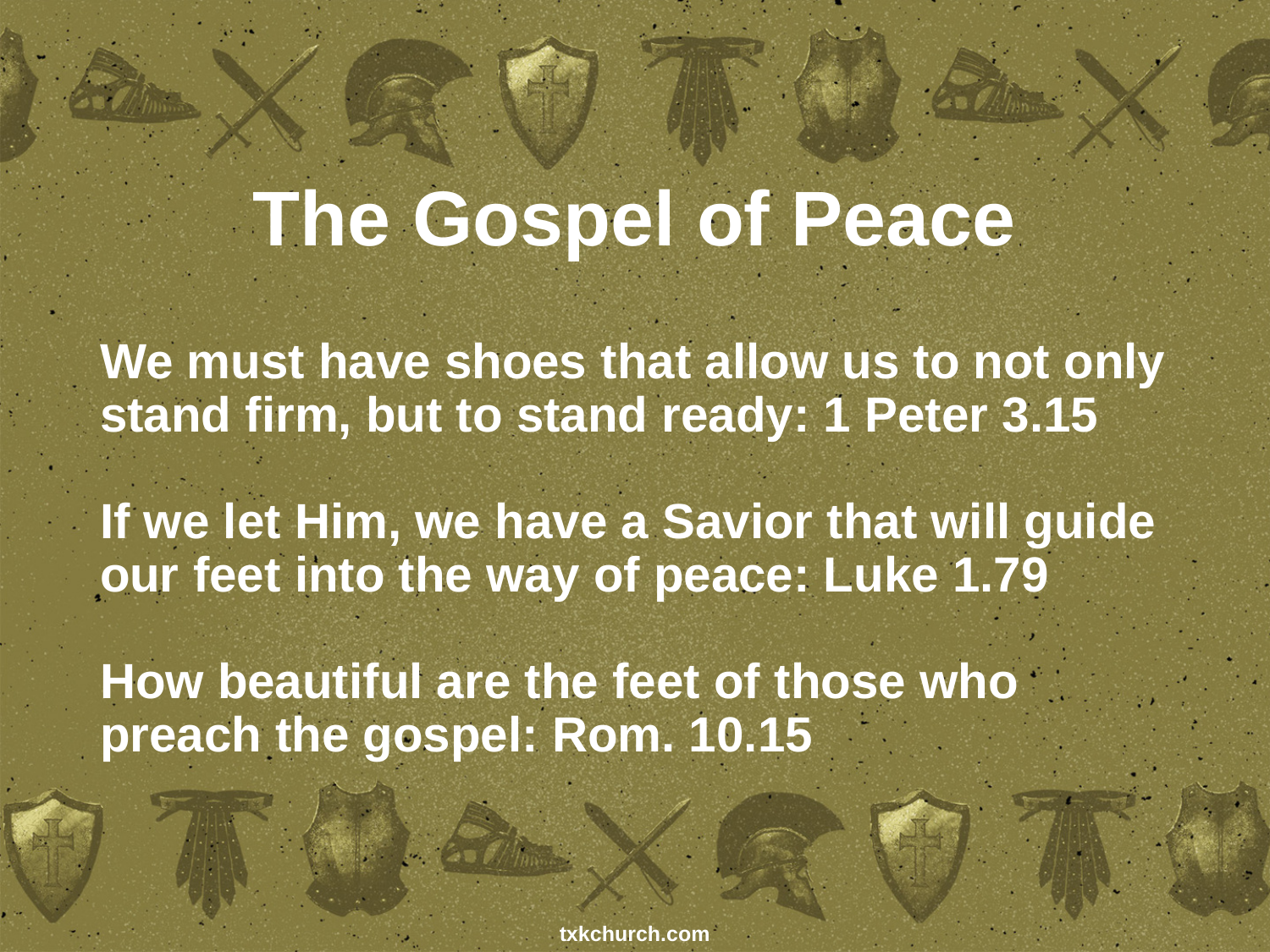

# The Gospel of Peace
We must have shoes that allow us to not only stand firm, but to stand ready: 1 Peter 3.15

If we let Him, we have a Savior that will guide our feet into the way of peace: Luke 1.79

How beautiful are the feet of those who preach the gospel: Rom. 10.15
txkchurch.com